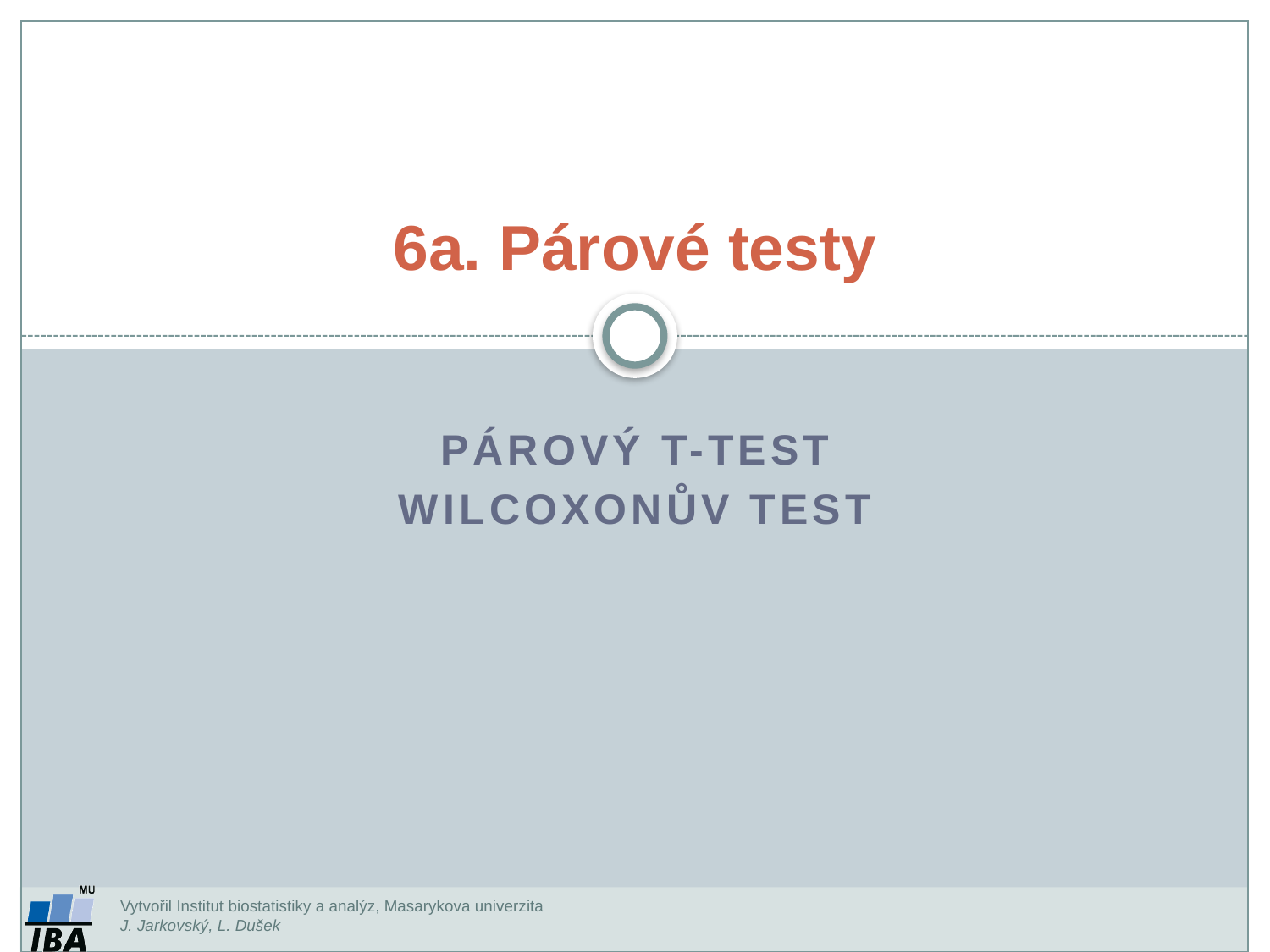

6a. Párové testy
Párový t-test
Wilcoxonův test
Vytvořil Institut biostatistiky a analýz, Masarykova univerzita
J. Jarkovský, L. Dušek